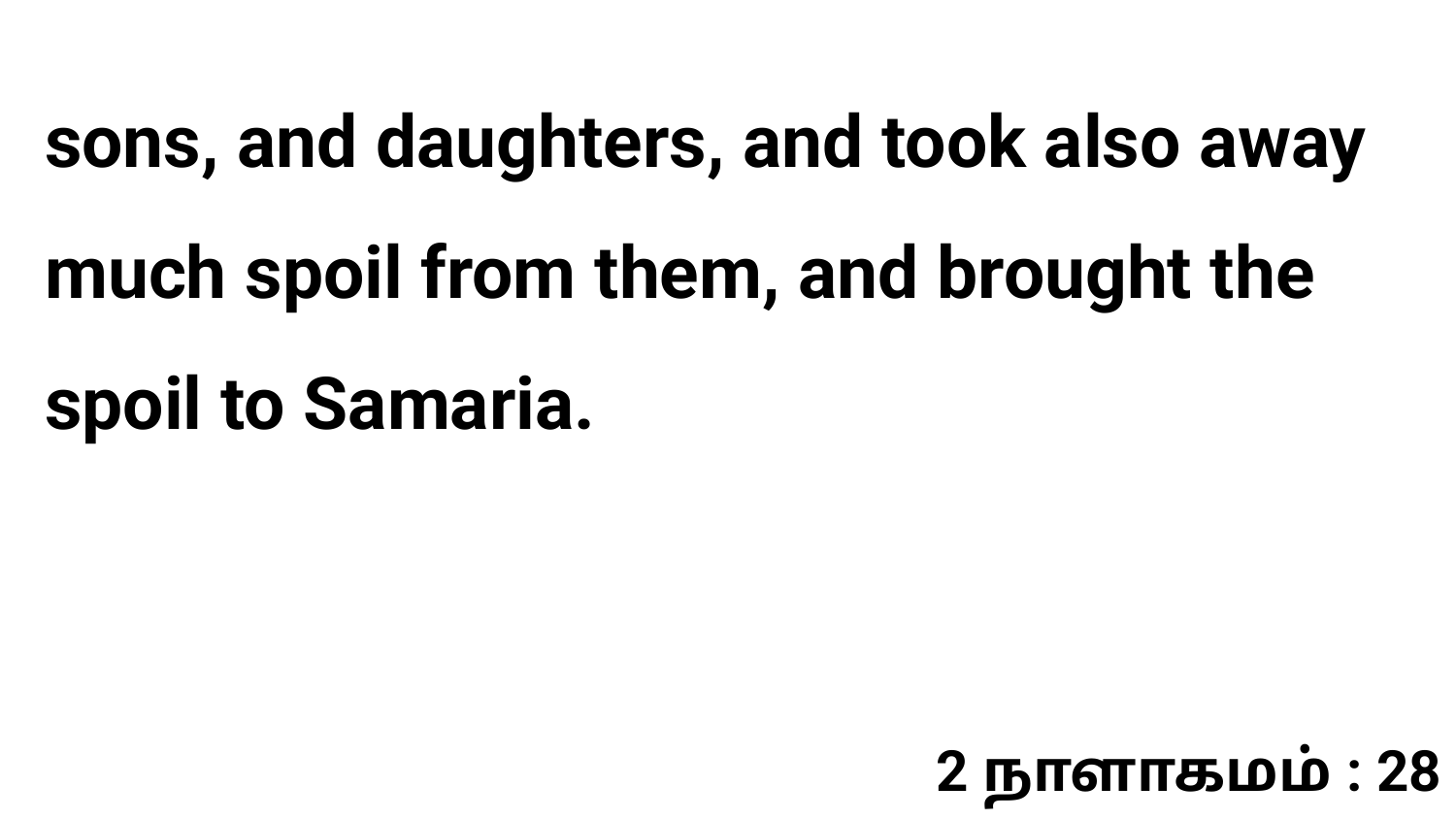

sons, and daughters, and took also away much spoil from them, and brought the spoil to Samaria.
2 நாளாகமம் : 28